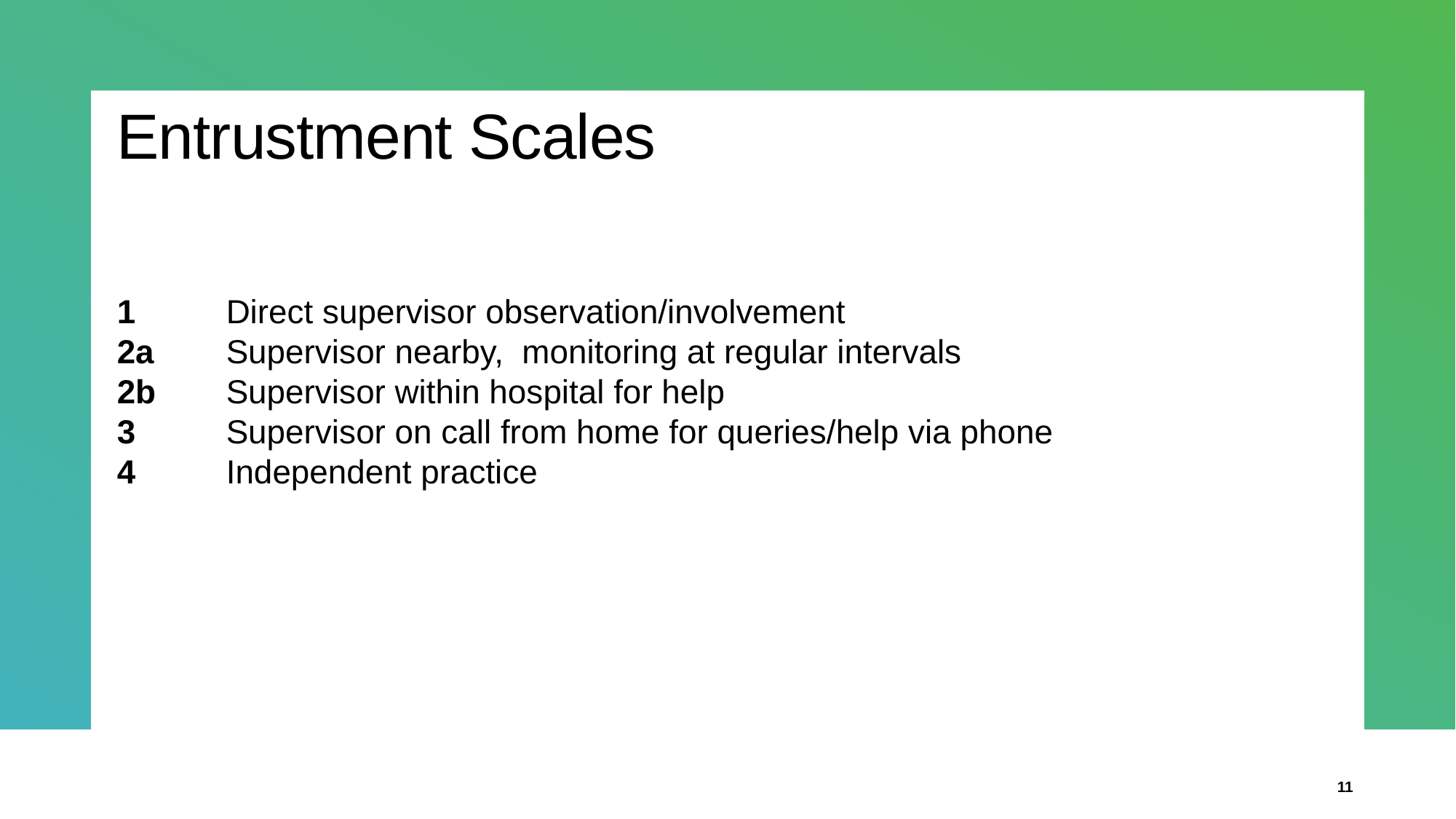

# Entrustment Scales
1	Direct supervisor observation/involvement
2a	Supervisor nearby,  monitoring at regular intervals
2b	Supervisor within hospital for help
3	Supervisor on call from home for queries/help via phone
4	Independent practice
11